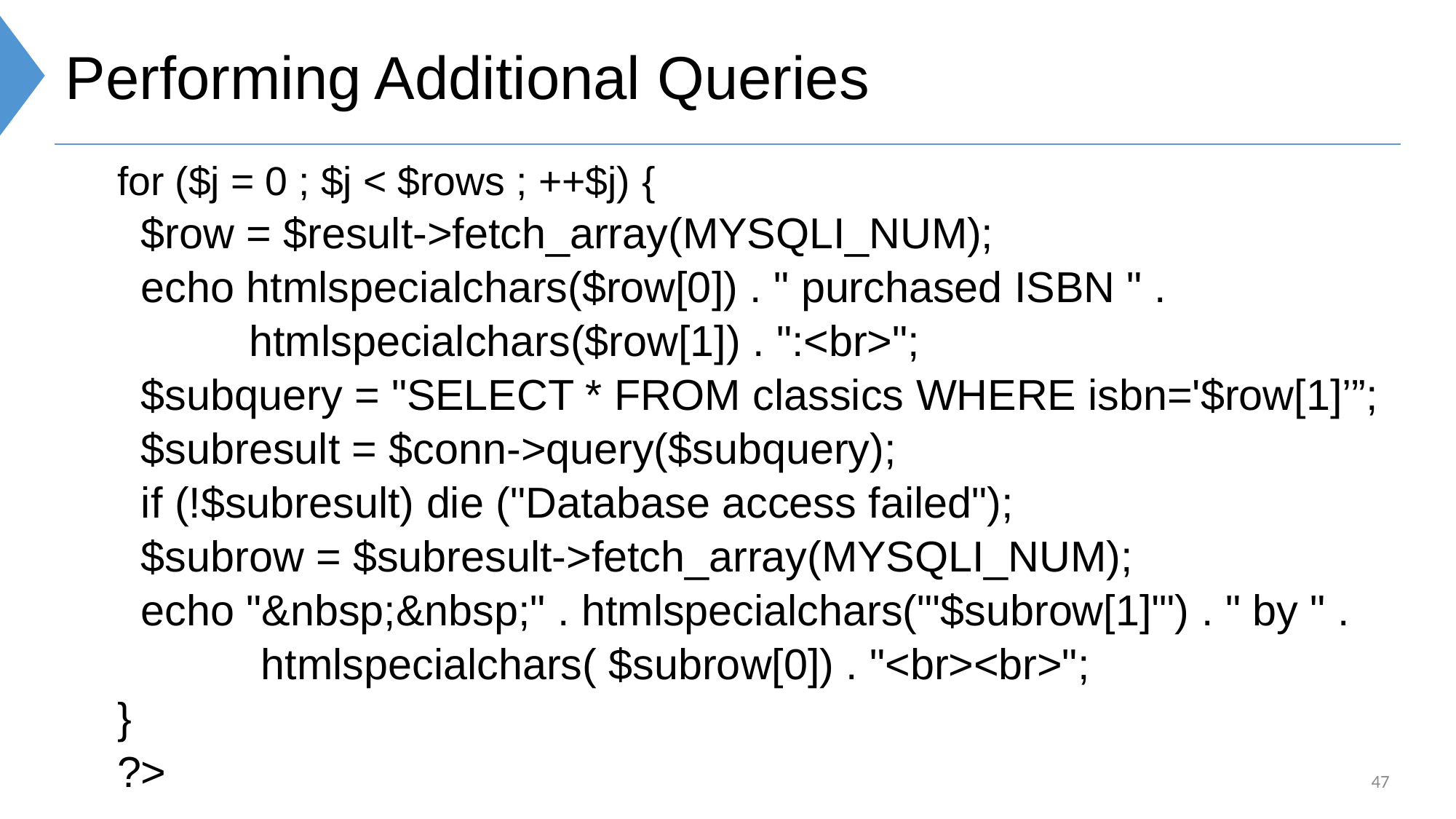

# Performing Additional Queries
for ($j = 0 ; $j < $rows ; ++$j) {
  $row = $result->fetch_array(MYSQLI_NUM);
  echo htmlspecialchars($row[0]) . " purchased ISBN " .
           htmlspecialchars($row[1]) . ":<br>";
  $subquery = "SELECT * FROM classics WHERE isbn='$row[1]’”;
  $subresult = $conn->query($subquery);
  if (!$subresult) die ("Database access failed");
  $subrow = $subresult->fetch_array(MYSQLI_NUM);
  echo "&nbsp;&nbsp;" . htmlspecialchars("'$subrow[1]'") . " by " .
            htmlspecialchars( $subrow[0]) . "<br><br>";
}
?>
47